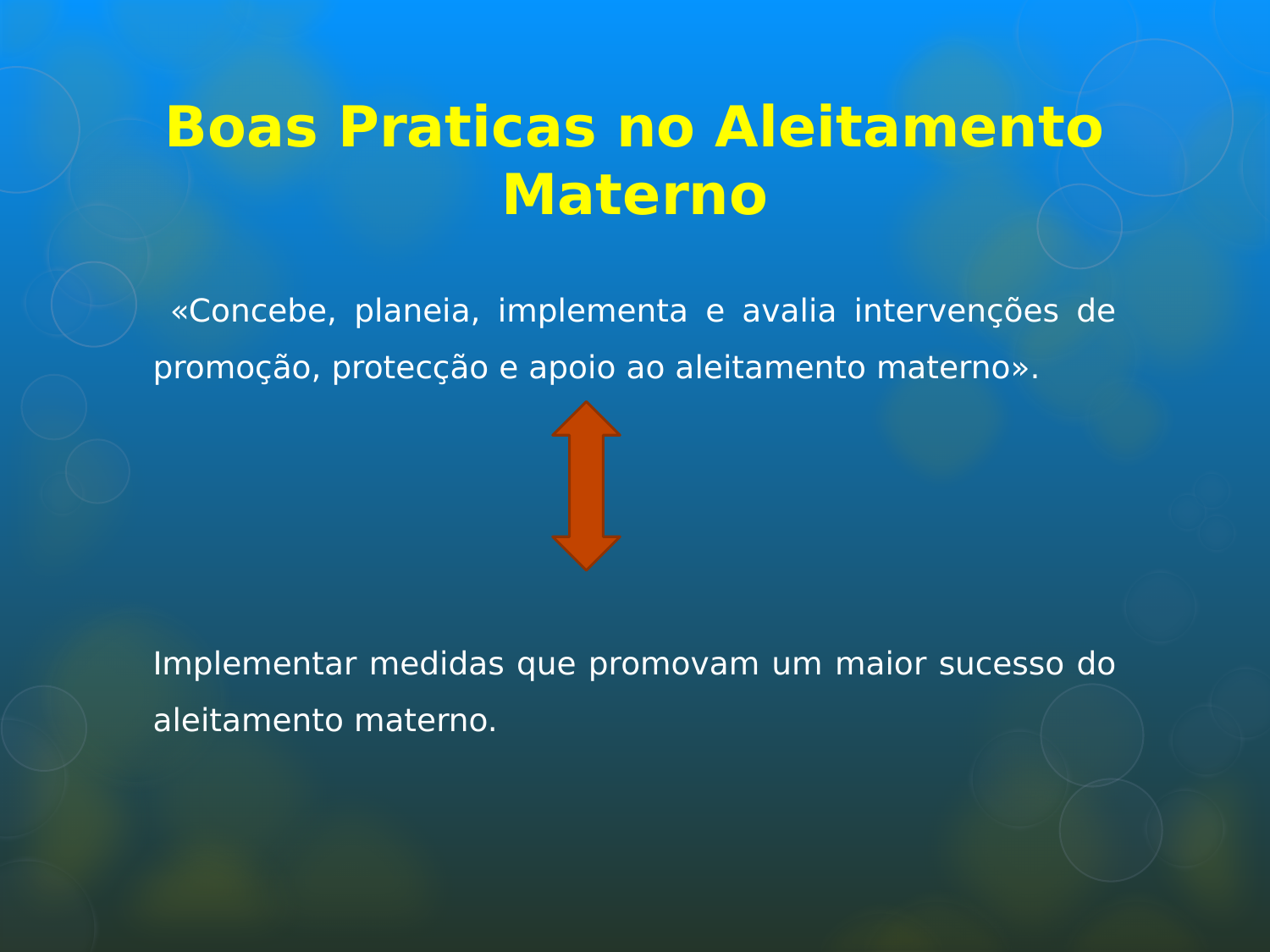

# Boas Praticas no Aleitamento Materno
 «Concebe, planeia, implementa e avalia intervenções de promoção, protecção e apoio ao aleitamento materno».

Implementar medidas que promovam um maior sucesso do aleitamento materno.